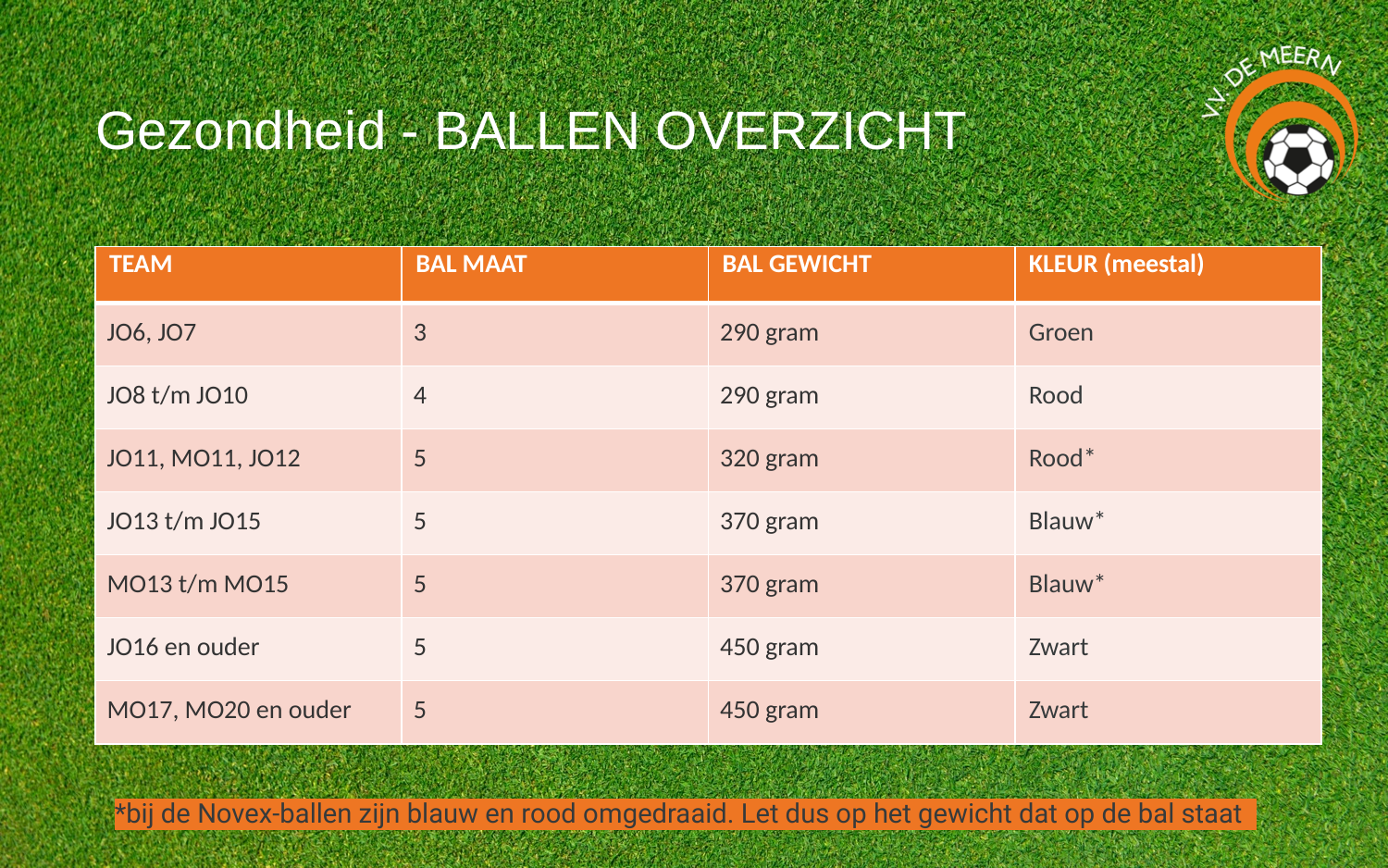

# Gezondheid - BALLEN OVERZICHT
| TEAM | BAL MAAT | BAL GEWICHT | KLEUR (meestal) |
| --- | --- | --- | --- |
| JO6, JO7 | 3 | 290 gram | Groen |
| JO8 t/m JO10 | 4 | 290 gram | Rood |
| JO11, MO11, JO12 | 5 | 320 gram | Rood\* |
| JO13 t/m JO15 | 5 | 370 gram | Blauw\* |
| MO13 t/m MO15 | 5 | 370 gram | Blauw\* |
| JO16 en ouder | 5 | 450 gram | Zwart |
| MO17, MO20 en ouder | 5 | 450 gram | Zwart |

*bij de Novex-ballen zijn blauw en rood omgedraaid. Let dus op het gewicht dat op de bal staat